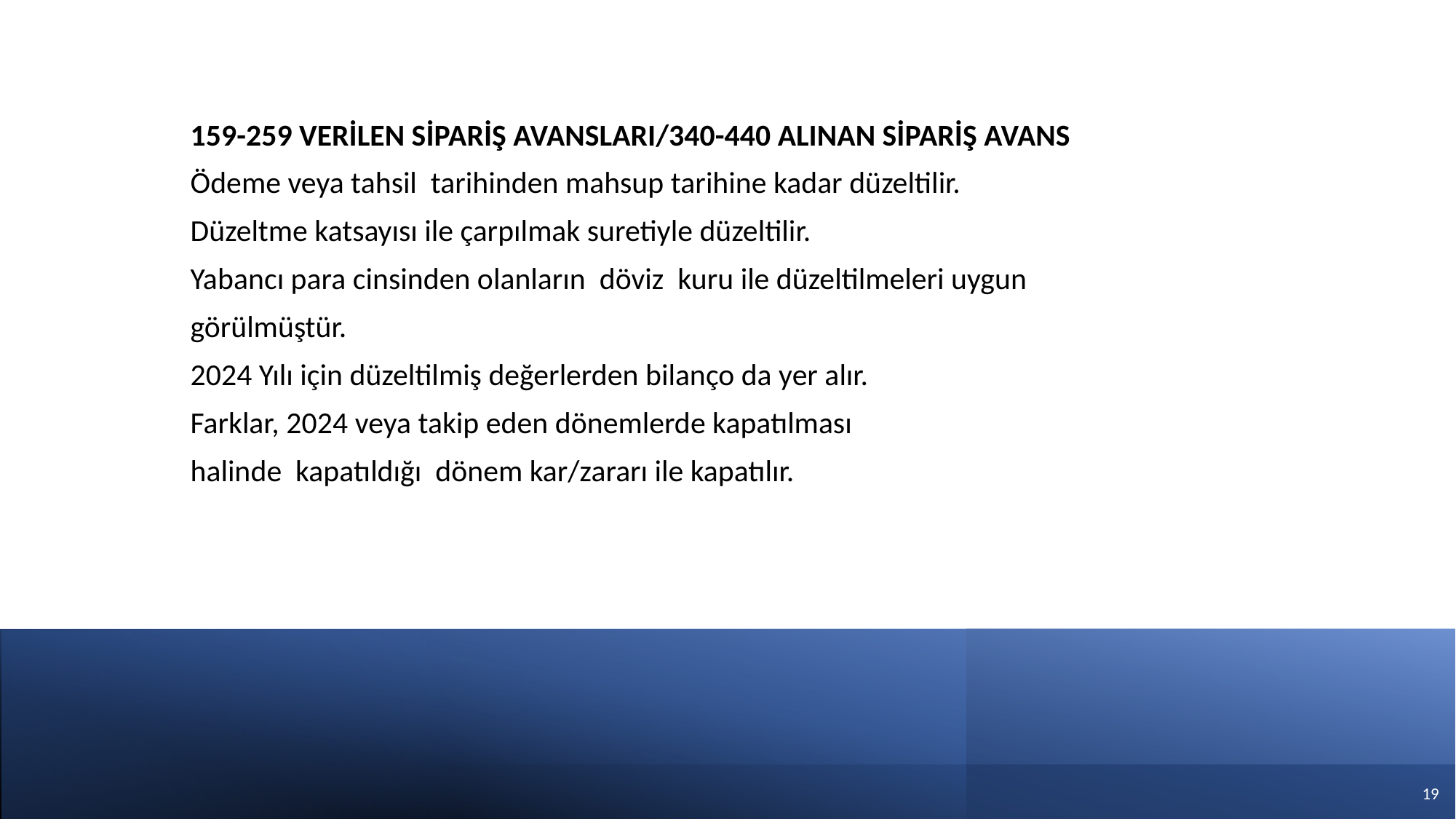

159-259 VERİLEN SİPARİŞ AVANSLARI/340-440 ALINAN SİPARİŞ AVANS
  Ödeme veya tahsil  tarihinden mahsup tarihine kadar düzeltilir.
  Düzeltme katsayısı ile çarpılmak suretiyle düzeltilir.
  Yabancı para cinsinden olanların  döviz  kuru ile düzeltilmeleri uygun
  görülmüştür.
  2024 Yılı için düzeltilmiş değerlerden bilanço da yer alır.
  Farklar, 2024 veya takip eden dönemlerde kapatılması
  halinde  kapatıldığı  dönem kar/zararı ile kapatılır.

19